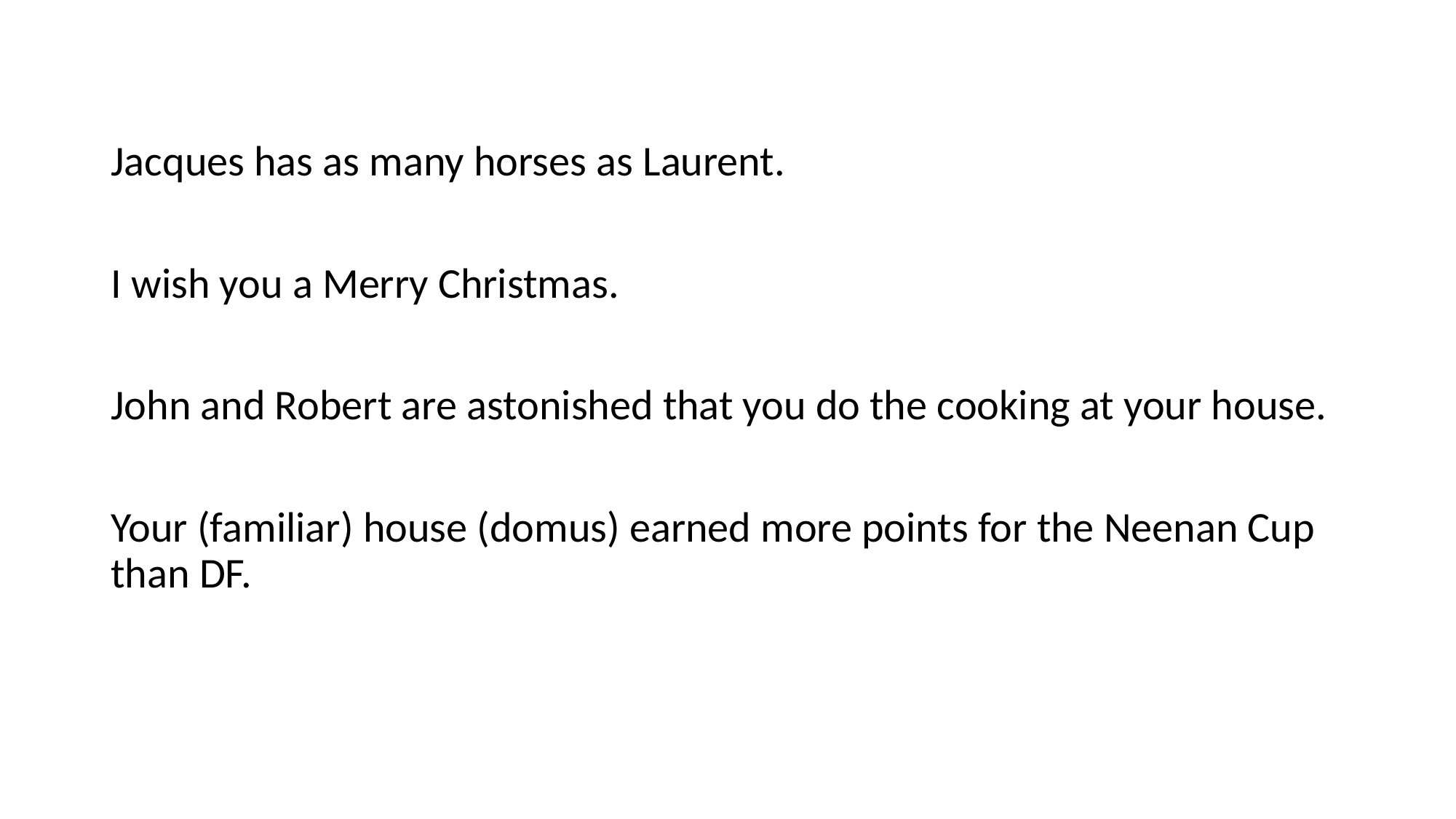

#

Jacques has as many horses as Laurent.

I wish you a Merry Christmas.

John and Robert are astonished that you do the cooking at your house.

Your (familiar) house (domus) earned more points for the Neenan Cup than DF.